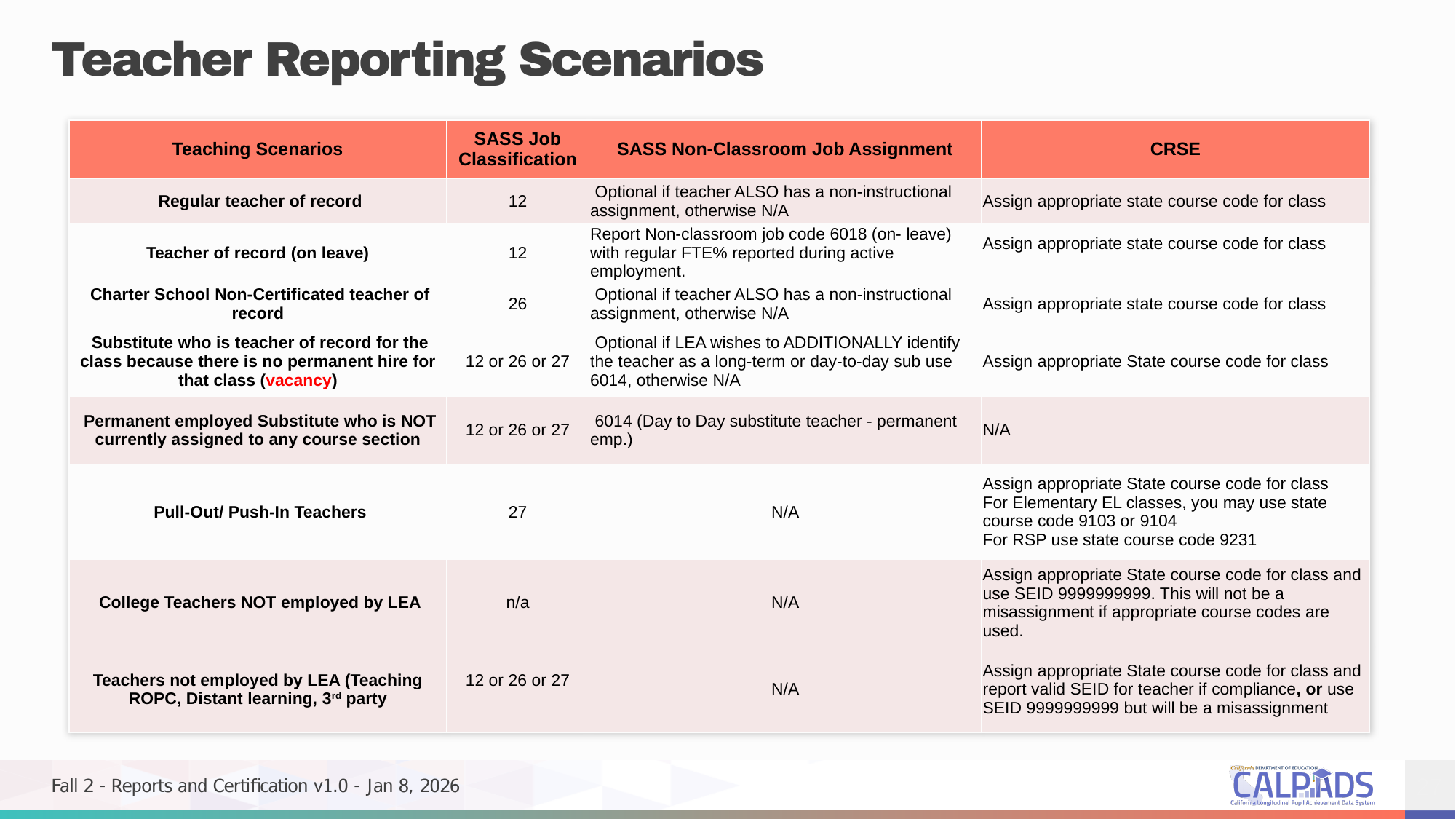

# Teacher Reporting Scenarios
| Teaching Scenarios | SASS Job Classification | SASS Non-Classroom Job Assignment | CRSE |
| --- | --- | --- | --- |
| Regular teacher of record | 12 | Optional if teacher ALSO has a non-instructional assignment, otherwise N/A | Assign appropriate state course code for class |
| Teacher of record (on leave) | 12 | Report Non-classroom job code 6018 (on- leave) with regular FTE% reported during active employment. | Assign appropriate state course code for class |
| Charter School Non-Certificated teacher of record | 26 | Optional if teacher ALSO has a non-instructional assignment, otherwise N/A | Assign appropriate state course code for class |
| Substitute who is teacher of record for the class because there is no permanent hire for that class (vacancy) | 12 or 26 or 27 | Optional if LEA wishes to ADDITIONALLY identify the teacher as a long-term or day-to-day sub use 6014, otherwise N/A | Assign appropriate State course code for class |
| Permanent employed Substitute who is NOT currently assigned to any course section | 12 or 26 or 27 | 6014 (Day to Day substitute teacher - permanent  emp.) | N/A |
| Pull-Out/ Push-In Teachers | 27 | N/A | Assign appropriate State course code for class For Elementary EL classes, you may use state course code 9103 or 9104 For RSP use state course code 9231 |
| College Teachers NOT employed by LEA | n/a | N/A | Assign appropriate State course code for class and use SEID 9999999999. This will not be a misassignment if appropriate course codes are used. |
| Teachers not employed by LEA (Teaching ROPC, Distant learning, 3rd party | 12 or 26 or 27 | N/A | Assign appropriate State course code for class and report valid SEID for teacher if compliance, or use SEID 9999999999 but will be a misassignment |
Fall 2 - Reports and Certification v1.0 - Jan 8, 2026
27